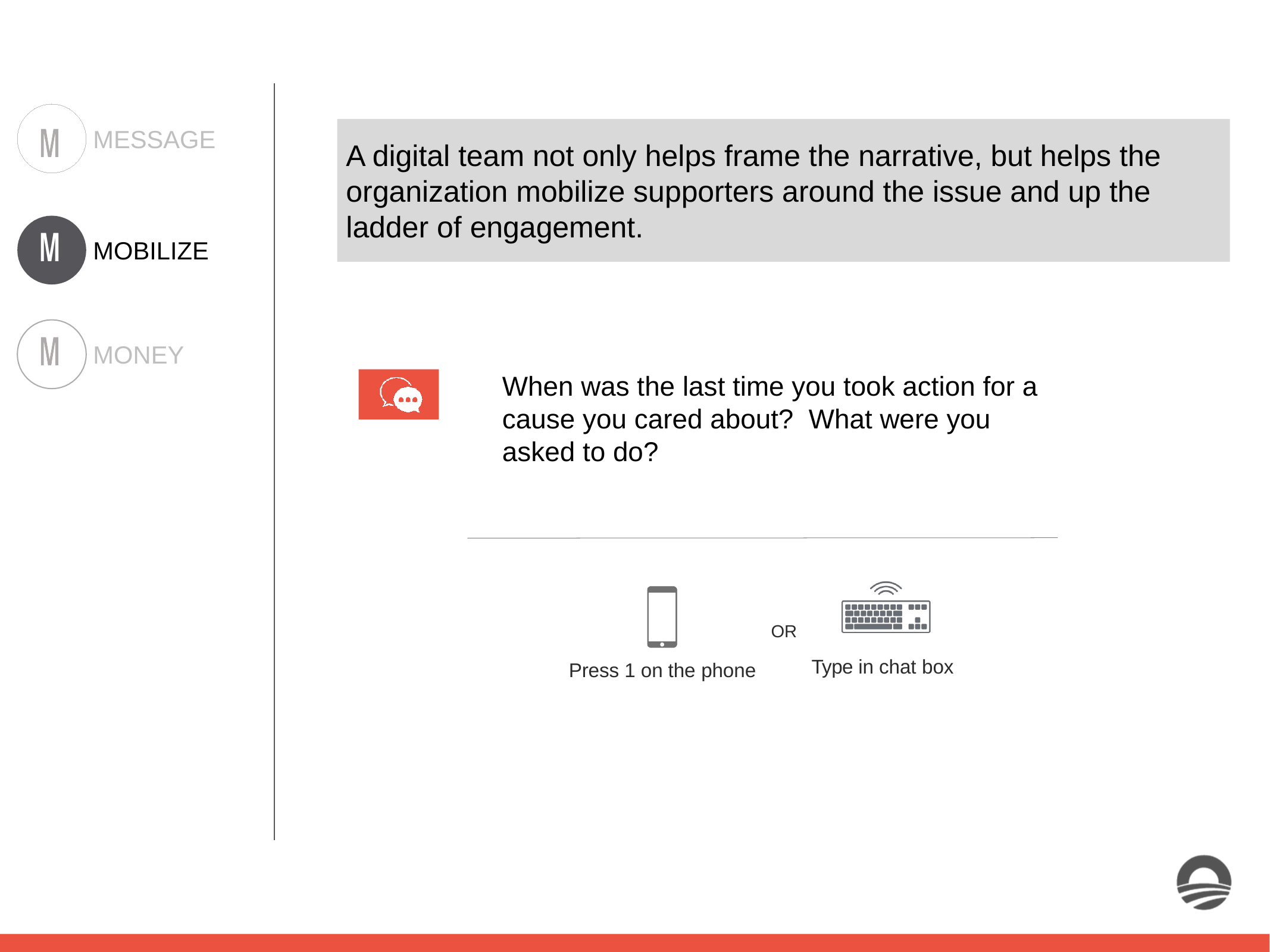

MESSAGE
MOBILIZE

MONEY

A digital team not only helps frame the narrative, but helps the organization mobilize supporters around the issue and up the ladder of engagement.

When was the last time you took action for a cause you cared about?  What were you asked to do?

OR
Type in chat box
Press 1 on the phone